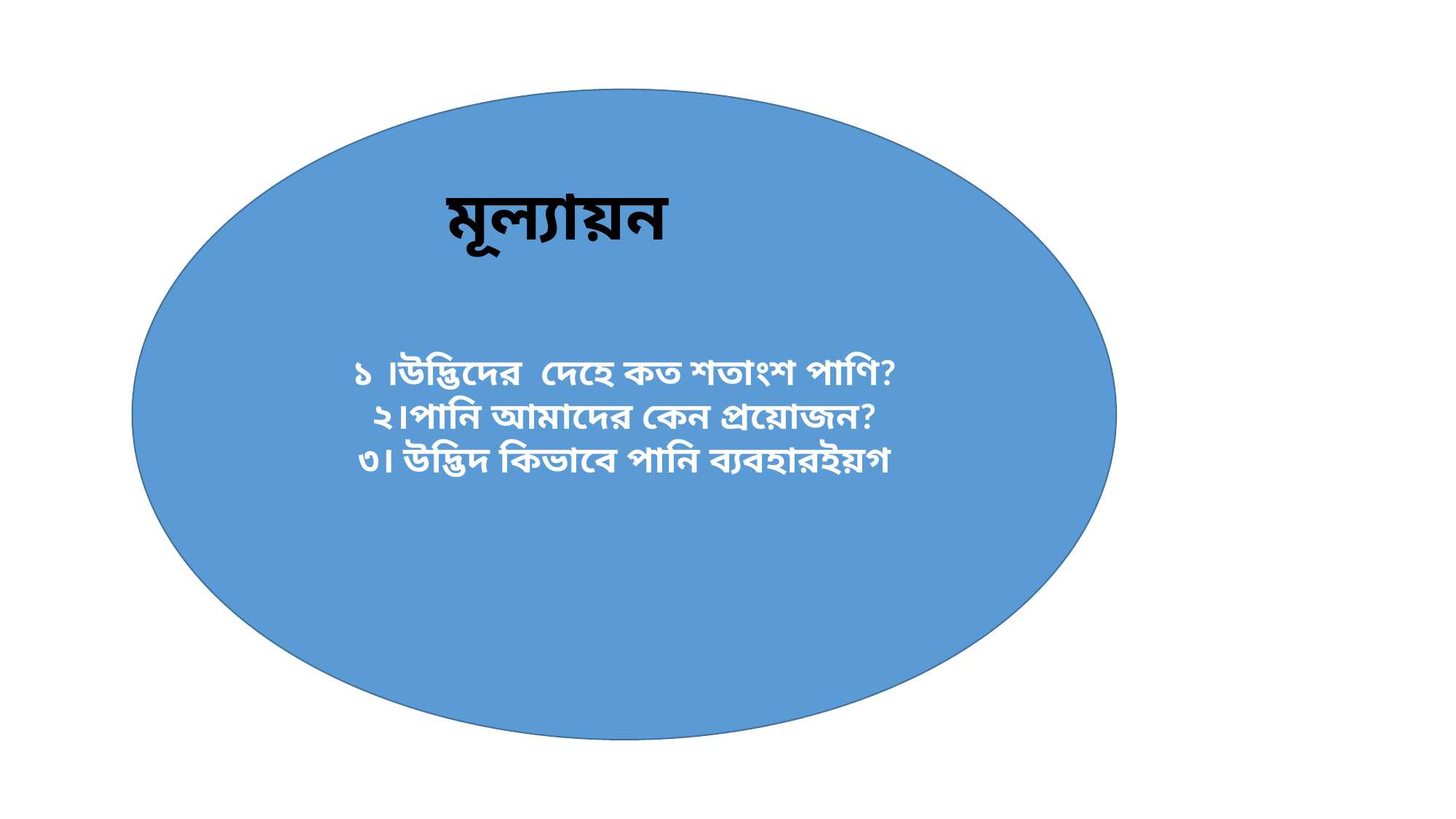

১ ।উদ্ভিদের  দেহে কত শতাংশ পাণি?
২।পানি আমাদের কেন প্রয়োজন?
৩। উদ্ভিদ কিভাবে পানি ব্যবহারইয়গ

মূল্যায়ন